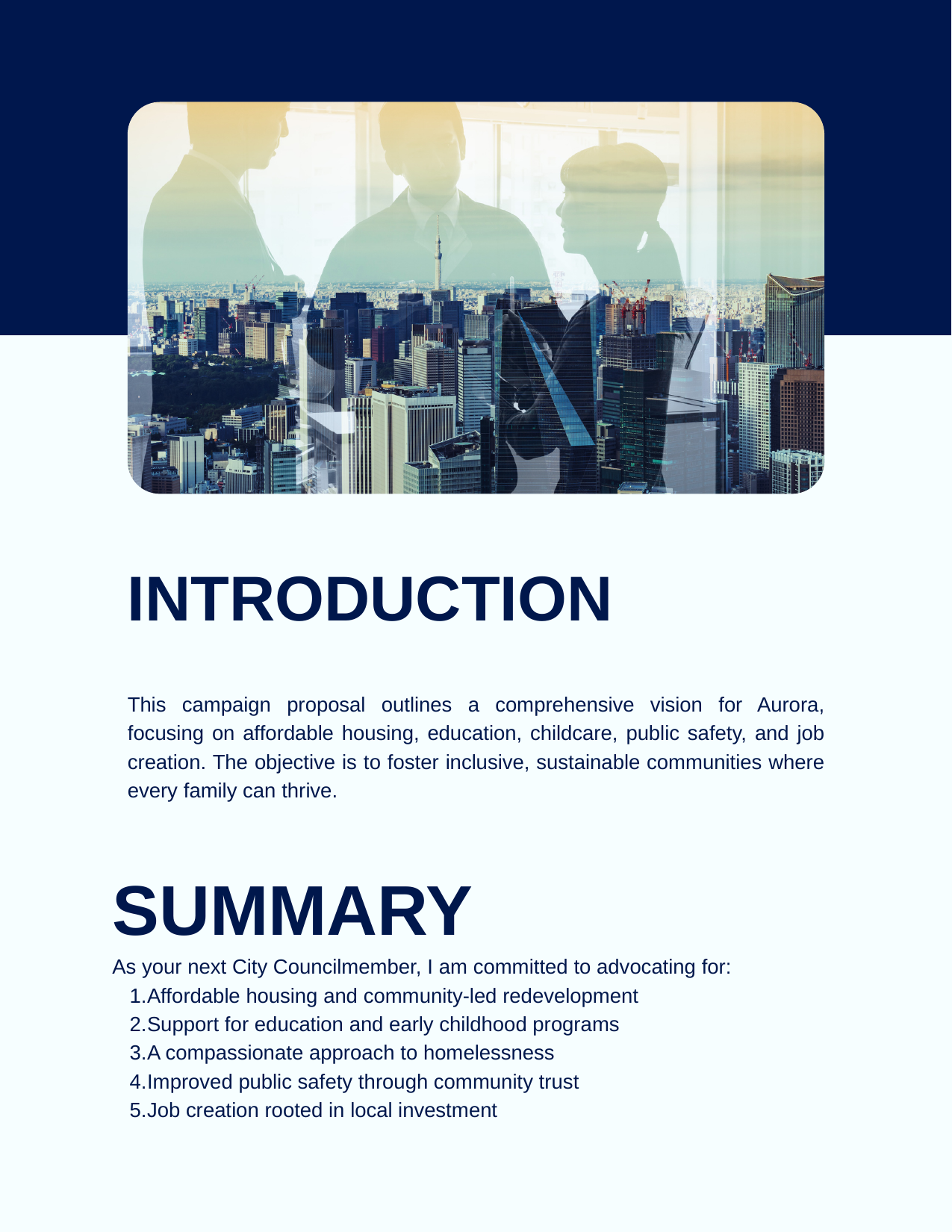

INTRODUCTION
This campaign proposal outlines a comprehensive vision for Aurora, focusing on affordable housing, education, childcare, public safety, and job creation. The objective is to foster inclusive, sustainable communities where every family can thrive.
SUMMARY
As your next City Councilmember, I am committed to advocating for:
Affordable housing and community-led redevelopment
Support for education and early childhood programs
A compassionate approach to homelessness
Improved public safety through community trust
Job creation rooted in local investment